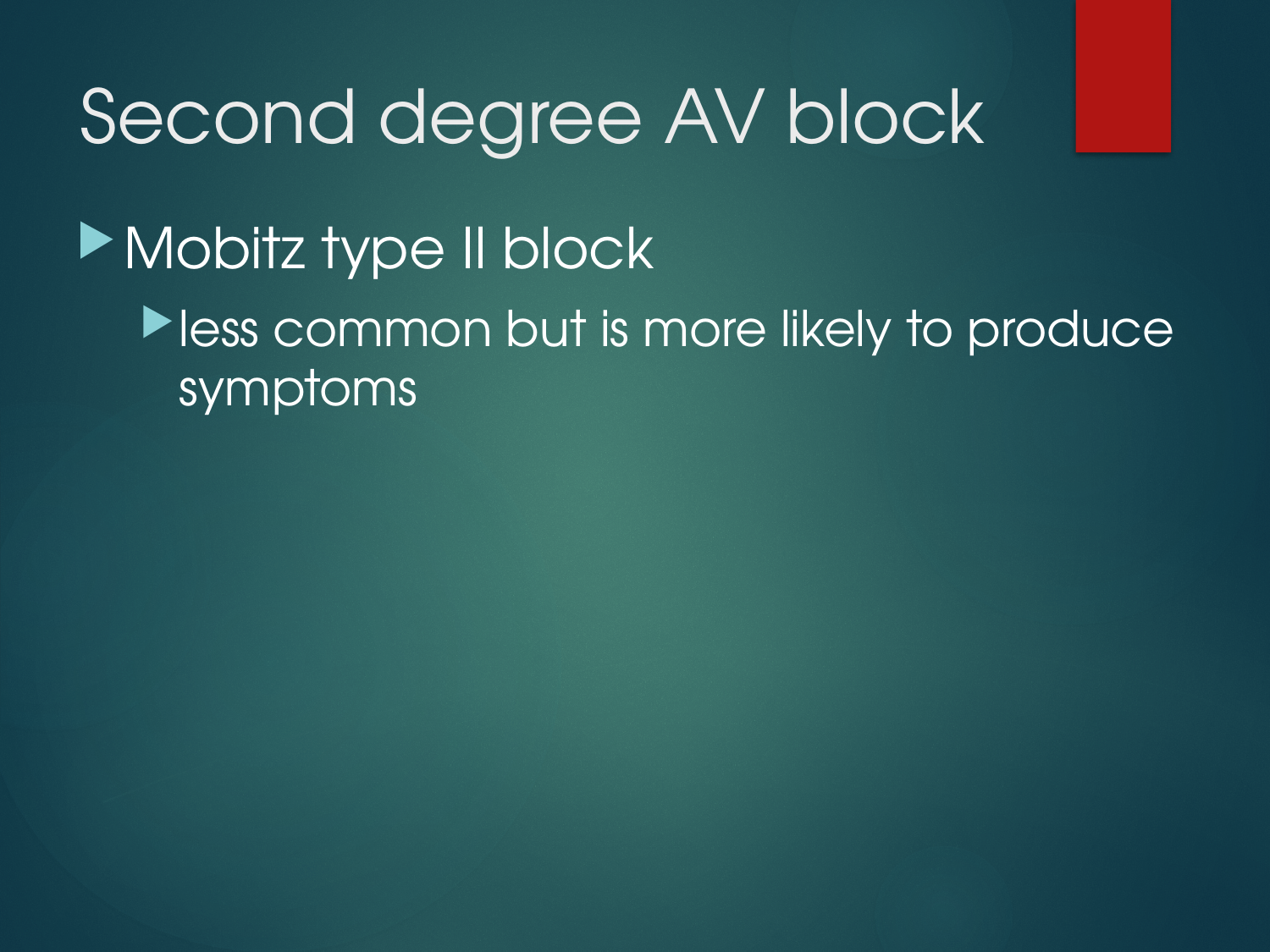

# Second degree AV block
Mobitz type II block
less common but is more likely to produce symptoms